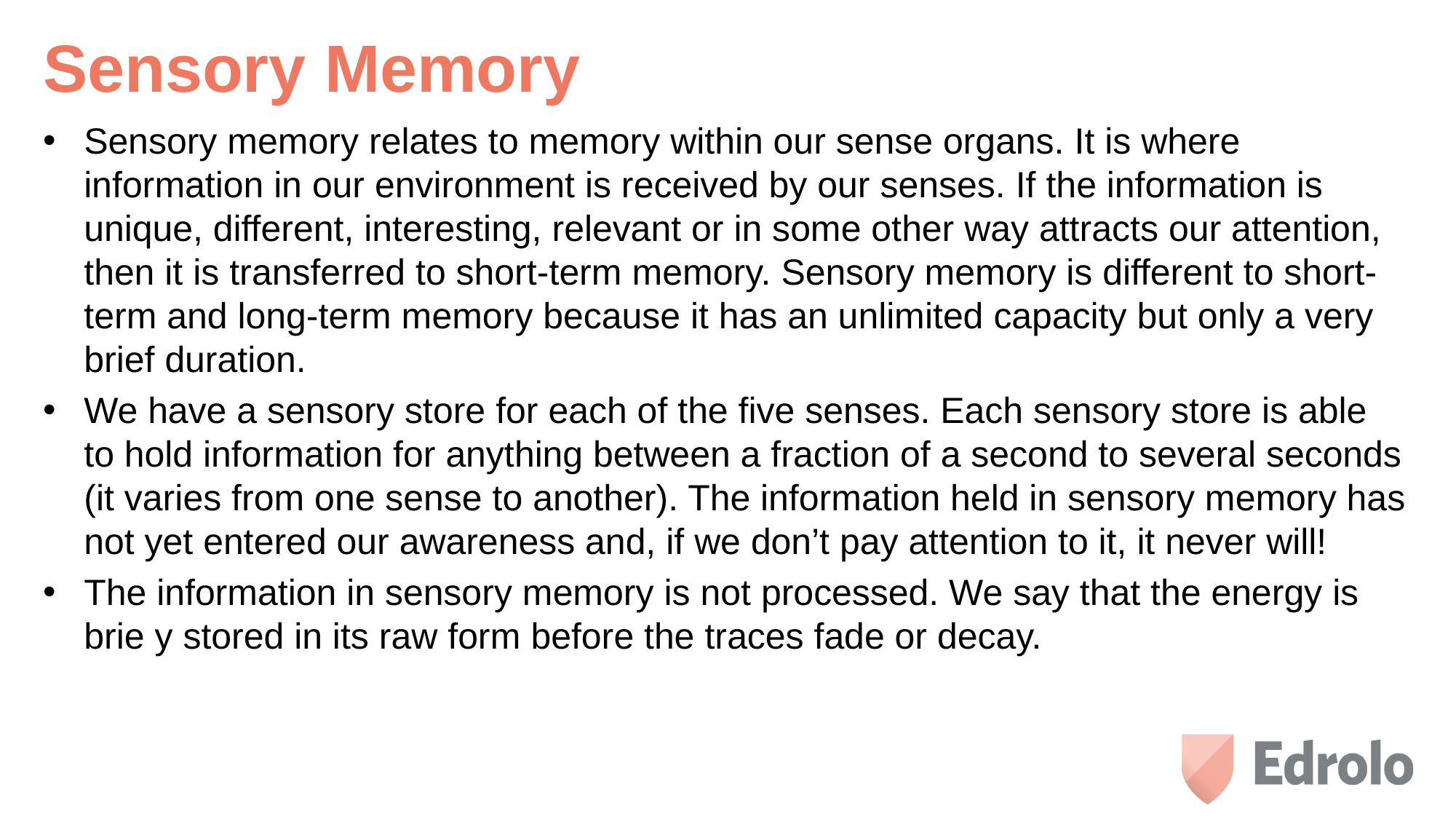

# Sensory Memory
Sensory memory relates to memory within our sense organs. It is where information in our environment is received by our senses. If the information is unique, different, interesting, relevant or in some other way attracts our attention, then it is transferred to short-term memory. Sensory memory is different to short- term and long-term memory because it has an unlimited capacity but only a very brief duration.
We have a sensory store for each of the five senses. Each sensory store is able to hold information for anything between a fraction of a second to several seconds (it varies from one sense to another). The information held in sensory memory has not yet entered our awareness and, if we don’t pay attention to it, it never will!
The information in sensory memory is not processed. We say that the energy is brie y stored in its raw form before the traces fade or decay.